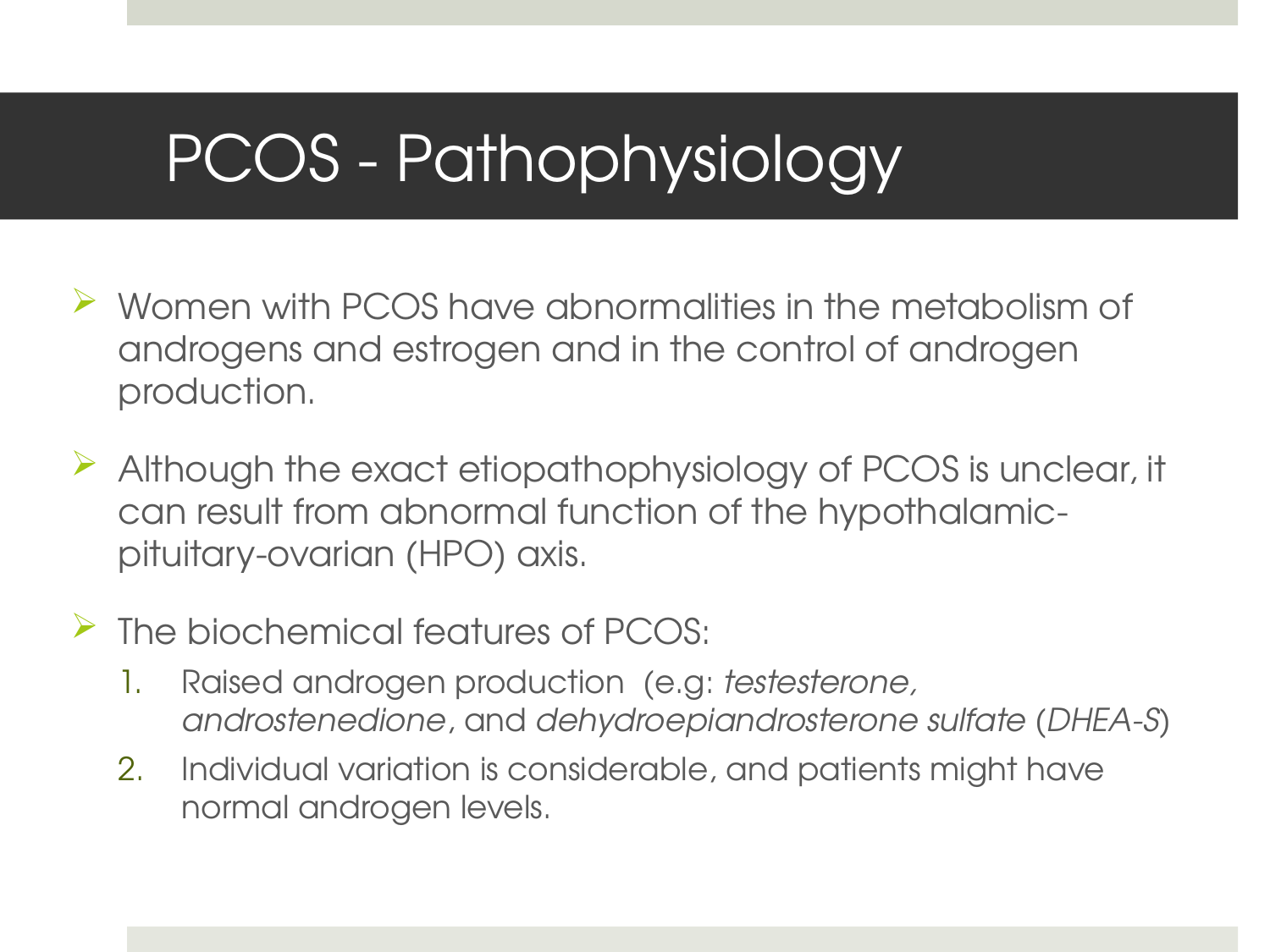

# PCOS - Pathophysiology
Women with PCOS have abnormalities in the metabolism of androgens and estrogen and in the control of androgen production.
Although the exact etiopathophysiology of PCOS is unclear, it can result from abnormal function of the hypothalamic-pituitary-ovarian (HPO) axis.
The biochemical features of PCOS:
Raised androgen production  (e.g: testesterone, androstenedione, and dehydroepiandrosterone sulfate (DHEA-S)
Individual variation is considerable, and patients might have normal androgen levels.